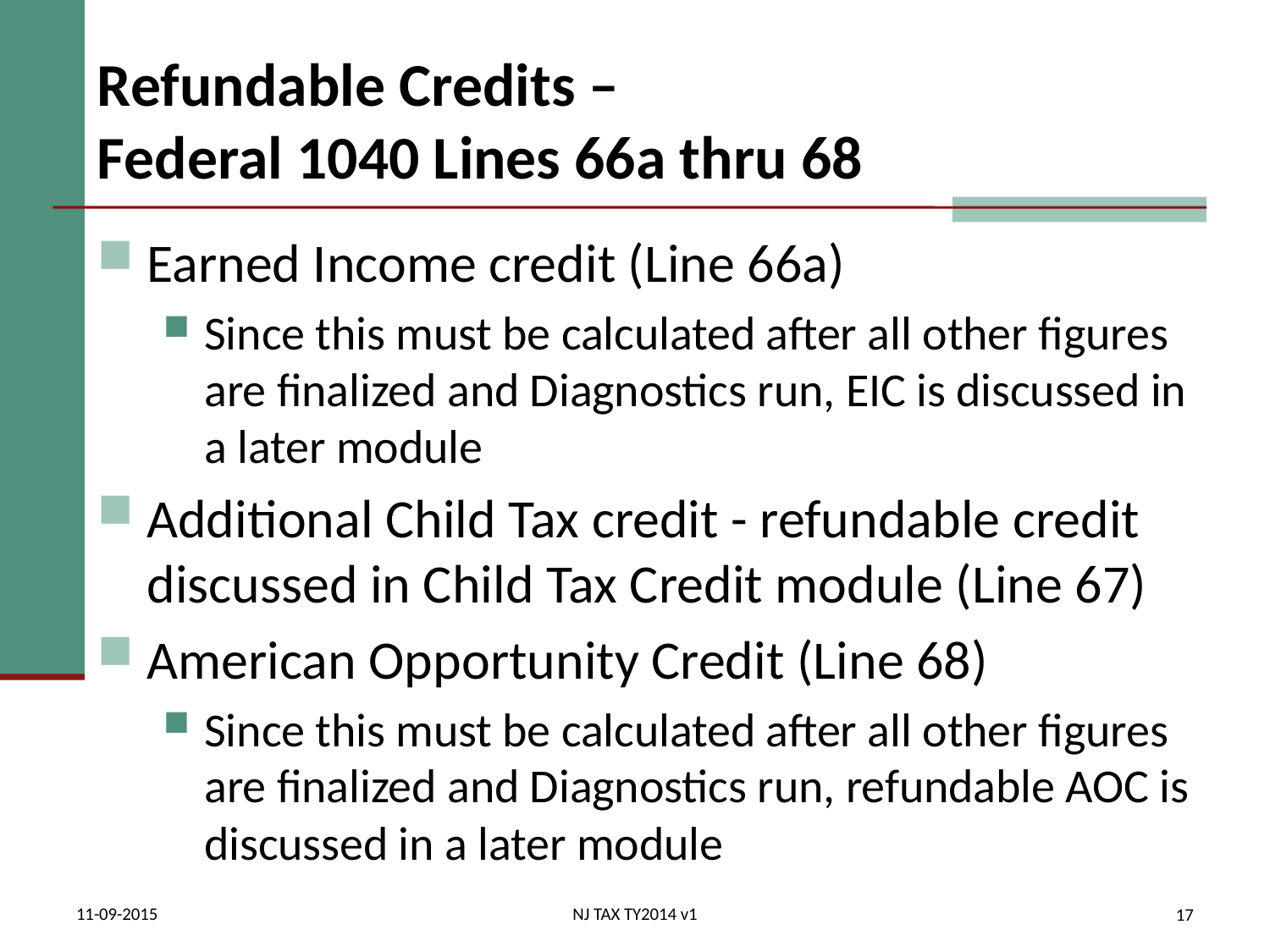

# Refundable Credits – Federal 1040 Lines 66a thru 68
Earned Income credit (Line 66a)
Since this must be calculated after all other figures are finalized and Diagnostics run, EIC is discussed in a later module
Additional Child Tax credit - refundable credit discussed in Child Tax Credit module (Line 67)
American Opportunity Credit (Line 68)
Since this must be calculated after all other figures are finalized and Diagnostics run, refundable AOC is discussed in a later module

11-09-2015
NJ TAX TY2014 v1
17